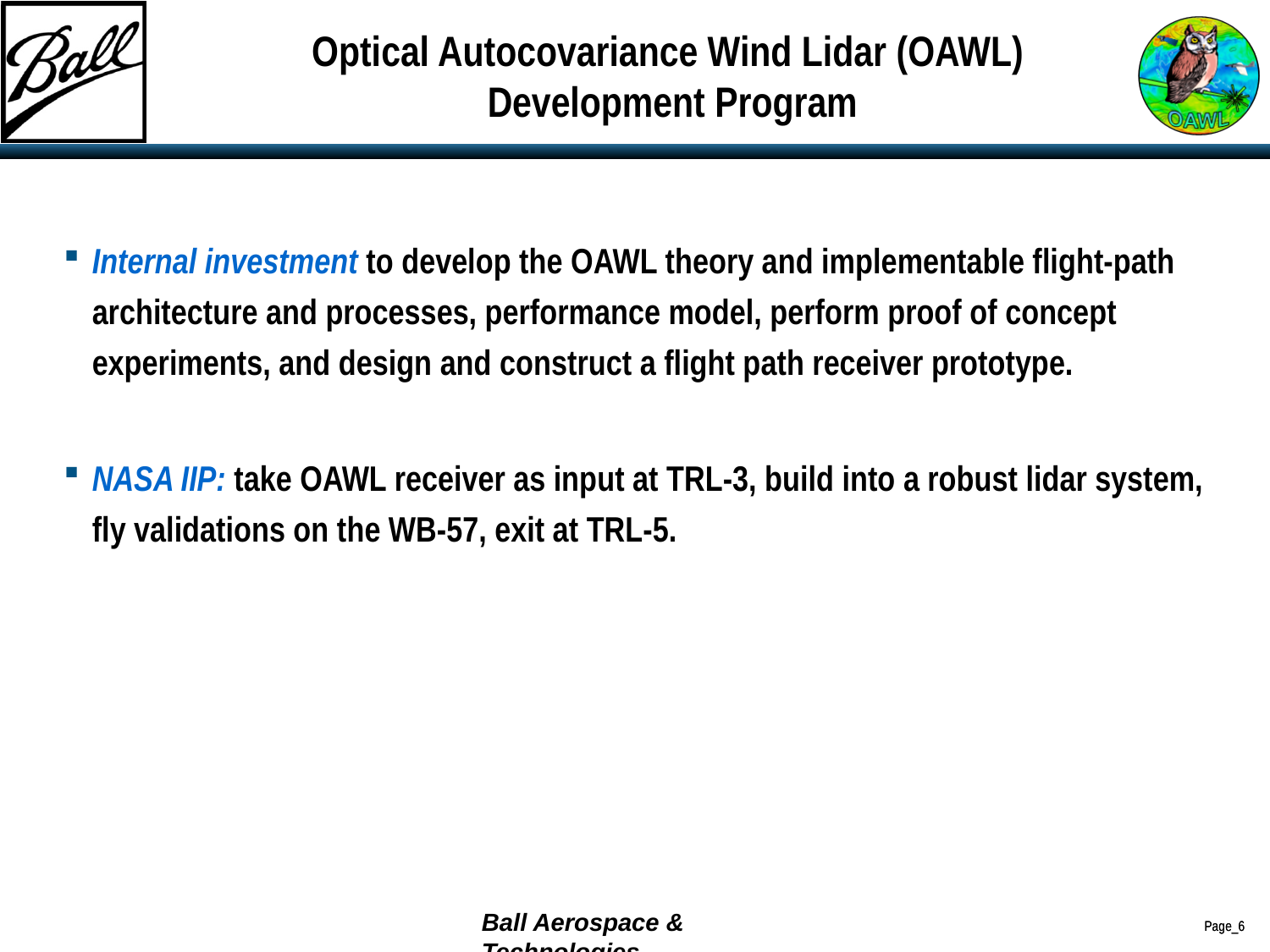

# Optical Autocovariance Wind Lidar (OAWL) Development Program
Internal investment to develop the OAWL theory and implementable flight-path architecture and processes, performance model, perform proof of concept experiments, and design and construct a flight path receiver prototype.

NASA IIP: take OAWL receiver as input at TRL-3, build into a robust lidar system, fly validations on the WB-57, exit at TRL-5.